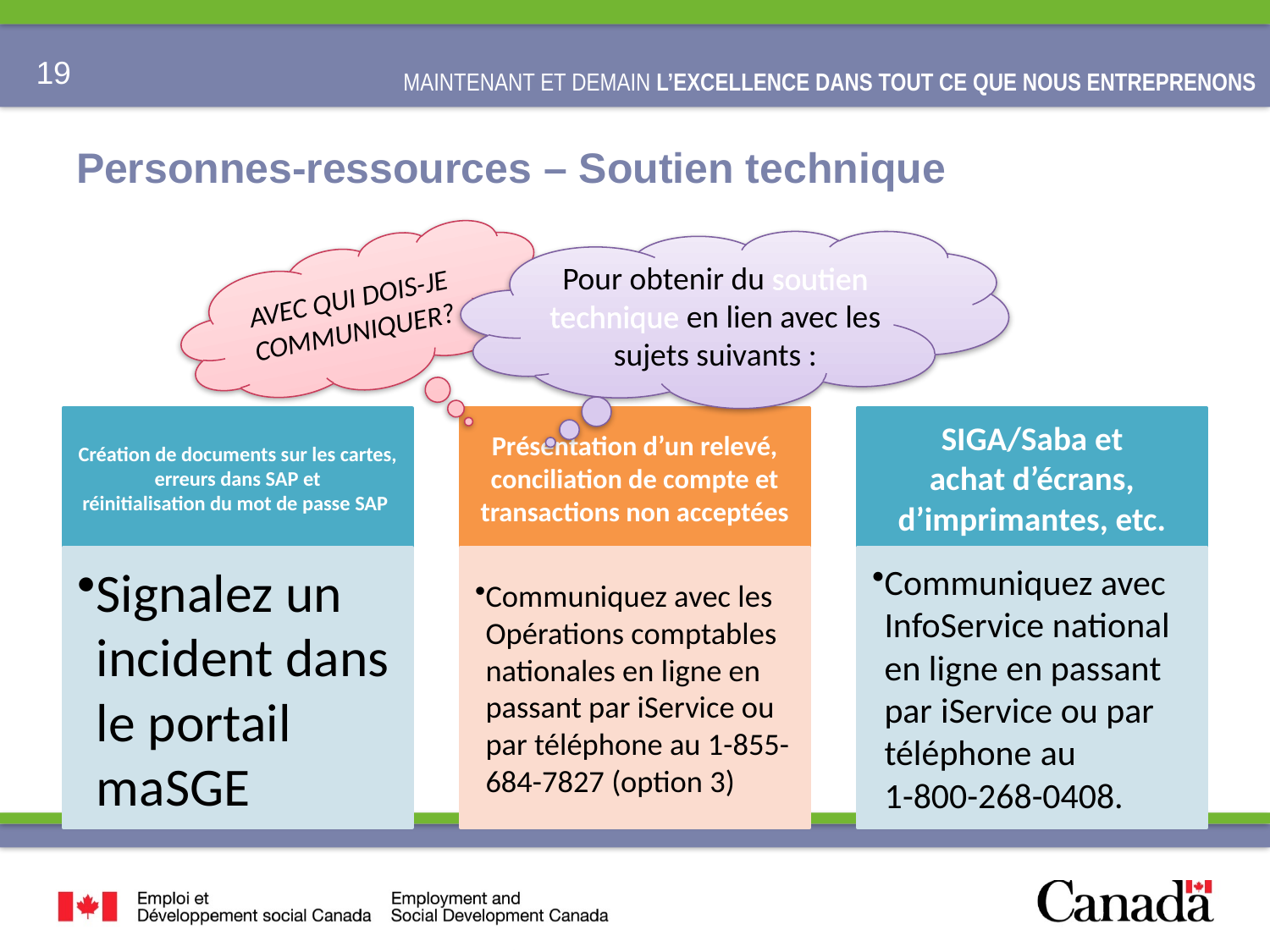

# Personnes-ressources – Soutien technique
Pour obtenir du soutien technique en lien avec les sujets suivants :
AVEC QUI DOIS-JE COMMUNIQUER?
Création de documents sur les cartes,
erreurs dans SAP et
réinitialisation du mot de passe SAP
Signalez un incident dans le portail maSGE
Présentation d’un relevé,
conciliation de compte et
transactions non acceptées
Communiquez avec les Opérations comptables nationales en ligne en passant par iService ou par téléphone au 1-855-684-7827 (option 3)
SIGA/Saba et
achat d’écrans, d’imprimantes, etc.
Communiquez avec InfoService national en ligne en passant par iService ou par téléphone au
1-800-268-0408.